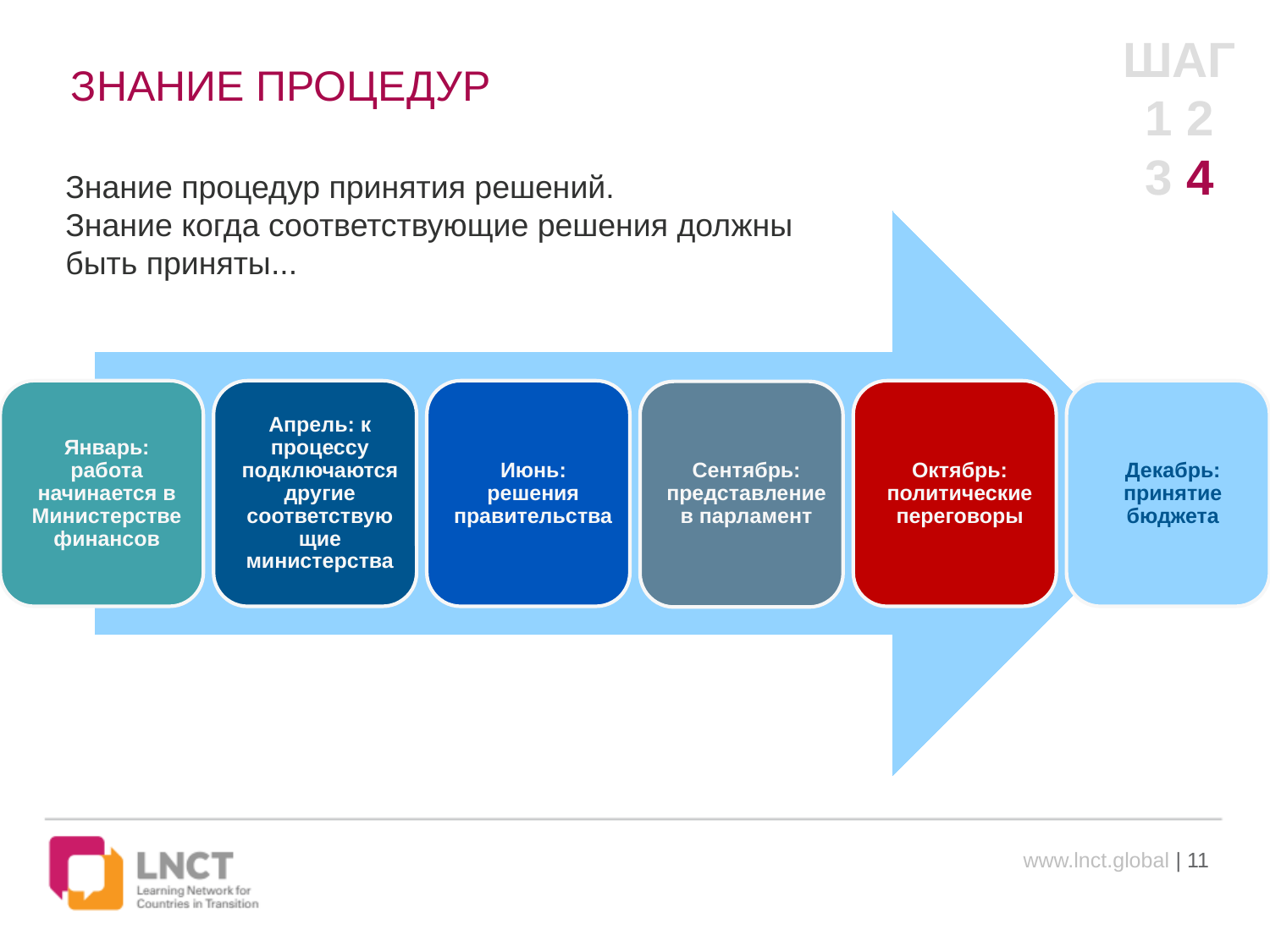

ШАГ
1 2
3 4
# ЗНАНИЕ ПРОЦЕДУР
Знание процедур принятия решений.
Знание когда соответствующие решения должны быть приняты...
Январь: работа начинается в Министерстве финансов
Апрель: к процессу подключаются другие соответствующие министерства
Июнь: решения правительства
Сентябрь: представление в парламент
Октябрь: политические переговоры
Декабрь: принятие бюджета
Be aware of the decision-making procedures.
Know when the relevant decisions are to be taken...

www.lnct.global | 11